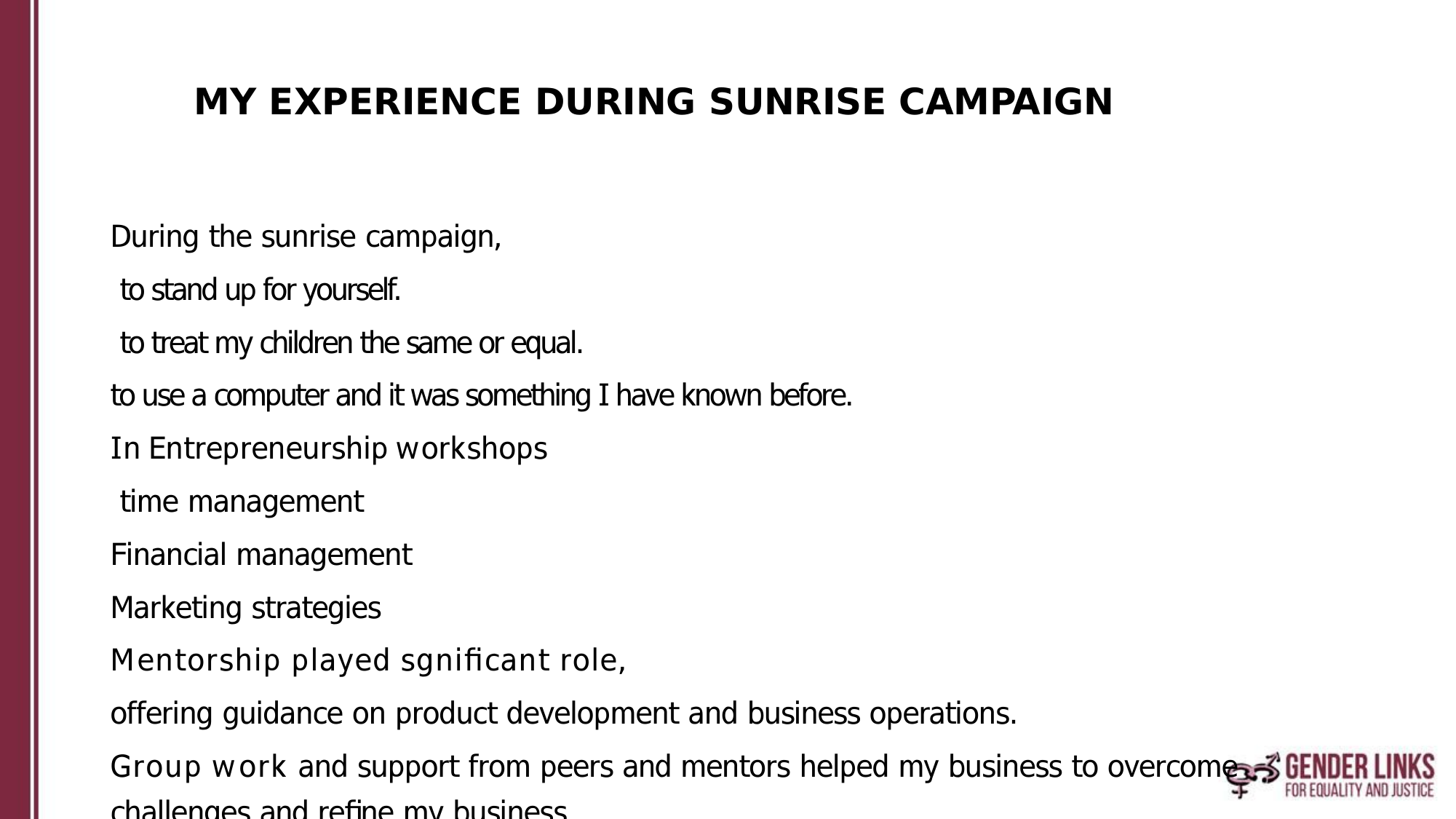

# MY EXPERIENCE DURING SUNRISE CAMPAIGN
During the sunrise campaign,
 to stand up for yourself.
 to treat my children the same or equal.
to use a computer and it was something I have known before.
In Entrepreneurship workshops
 time management
Financial management
Marketing strategies
Mentorship played sgnificant role,
offering guidance on product development and business operations.
Group work and support from peers and mentors helped my business to overcome challenges and refine my business